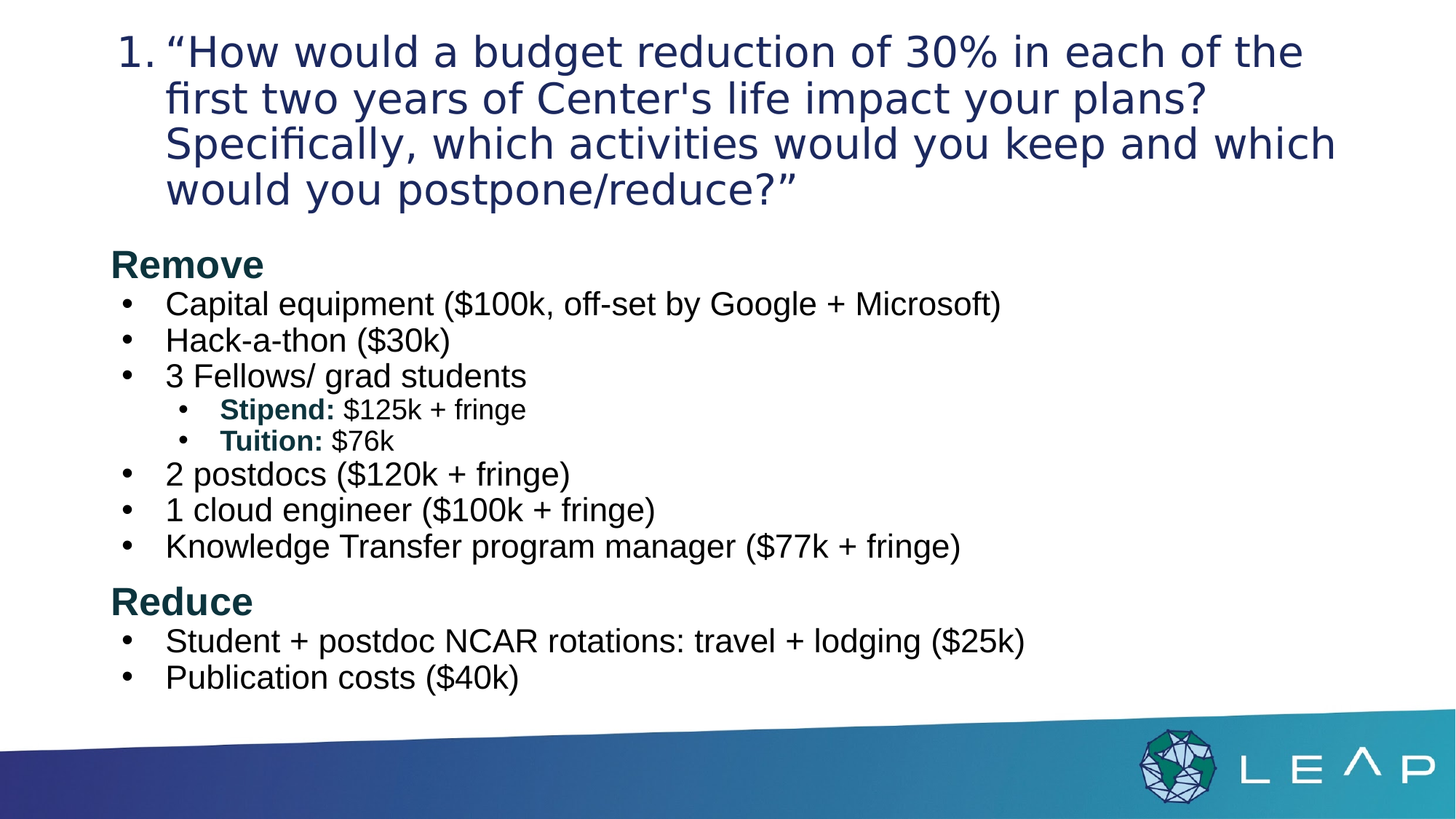

# “How would a budget reduction of 30% in each of the first two years of Center's life impact your plans? Specifically, which activities would you keep and which would you postpone/reduce?”
Remove
Capital equipment ($100k, off-set by Google + Microsoft)
Hack-a-thon ($30k)
3 Fellows/ grad students
Stipend: $125k + fringe
Tuition: $76k
2 postdocs ($120k + fringe)
1 cloud engineer ($100k + fringe)
Knowledge Transfer program manager ($77k + fringe)

Reduce
Student + postdoc NCAR rotations: travel + lodging ($25k)
Publication costs ($40k)